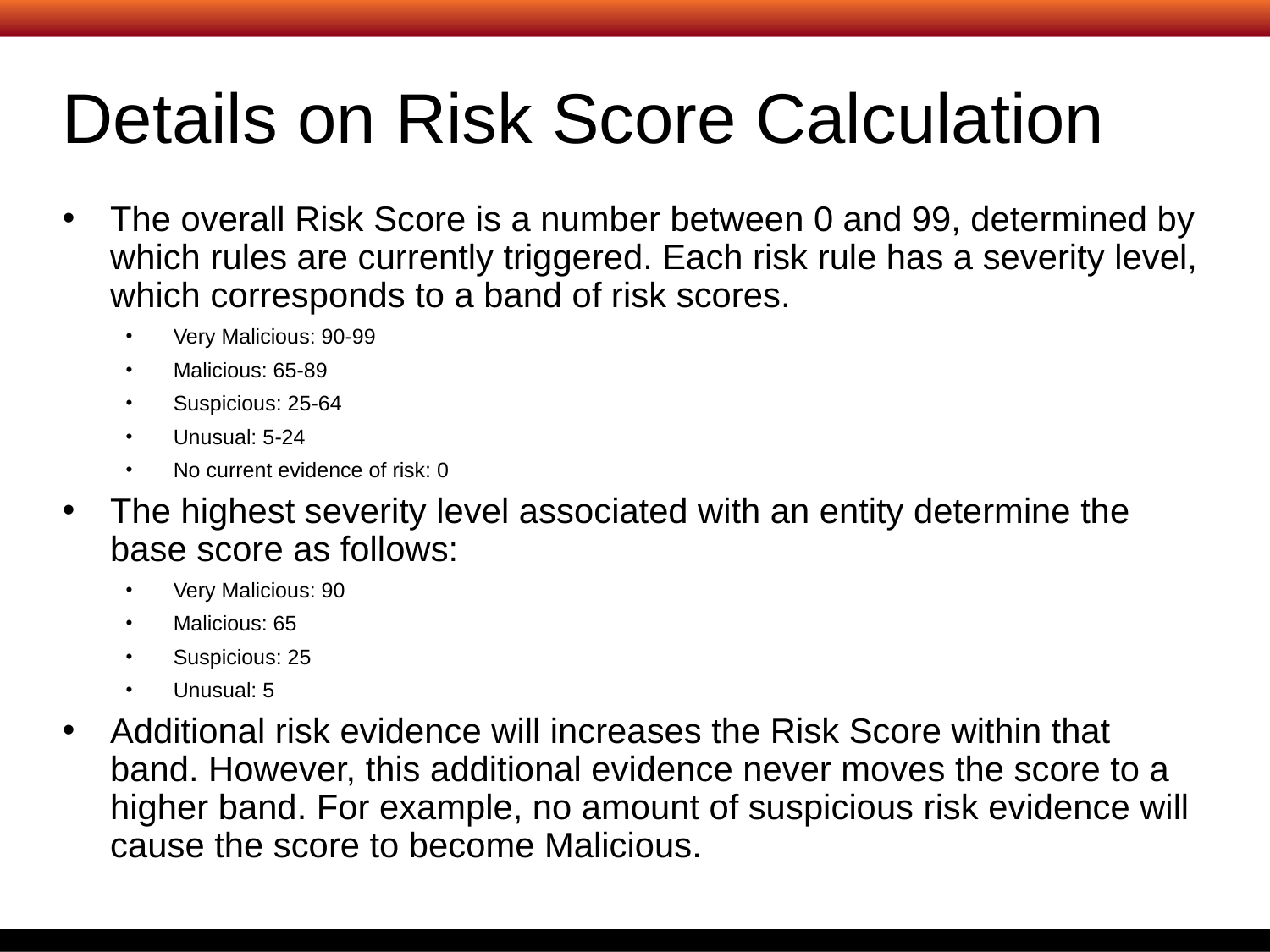

# Details on Risk Score Calculation
The overall Risk Score is a number between 0 and 99, determined by which rules are currently triggered. Each risk rule has a severity level, which corresponds to a band of risk scores.
Very Malicious: 90-99
Malicious: 65-89
Suspicious: 25-64
Unusual: 5-24
No current evidence of risk: 0
The highest severity level associated with an entity determine the base score as follows:
Very Malicious: 90
Malicious: 65
Suspicious: 25
Unusual: 5
Additional risk evidence will increases the Risk Score within that band. However, this additional evidence never moves the score to a higher band. For example, no amount of suspicious risk evidence will cause the score to become Malicious.